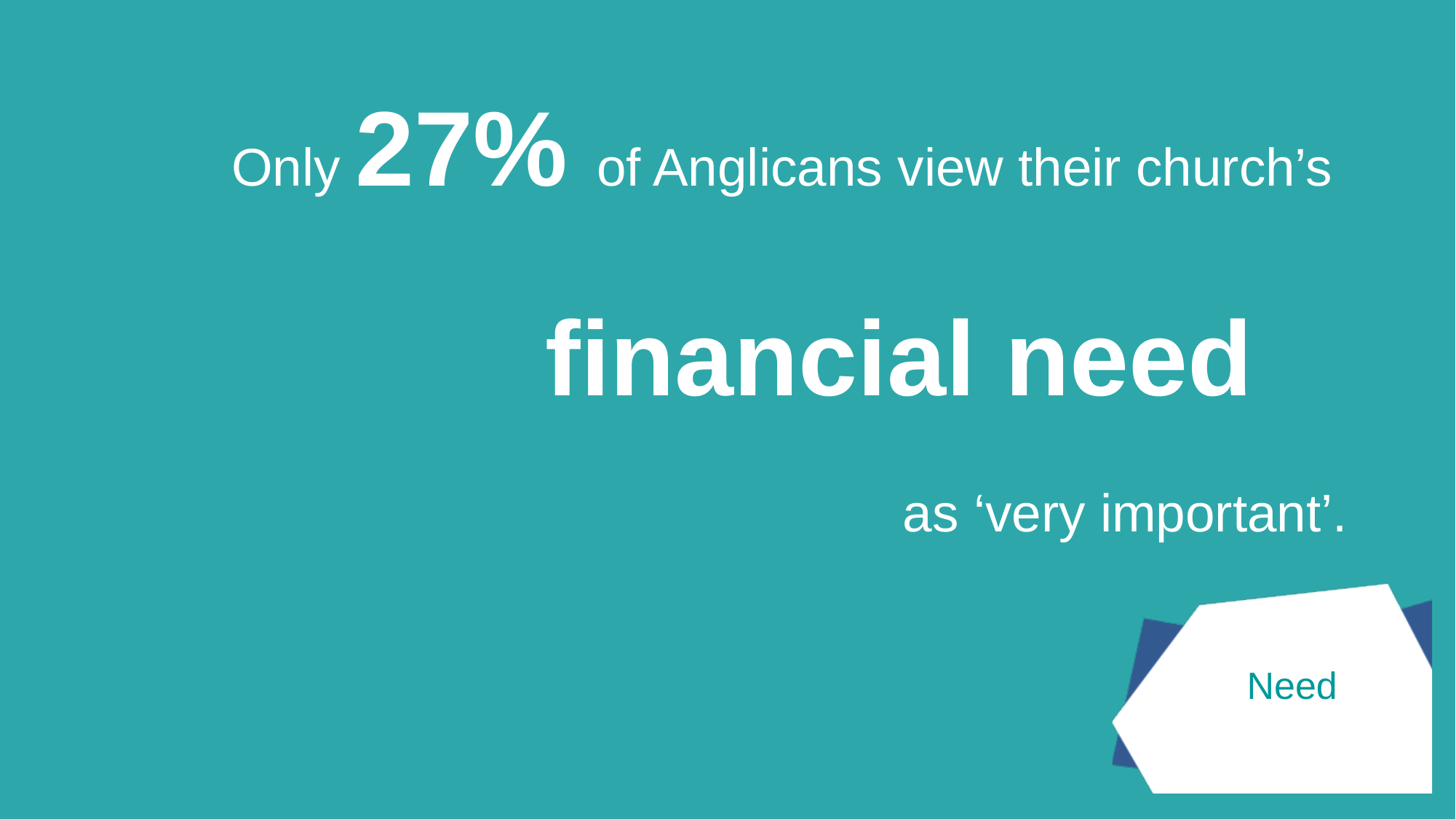

Only 27% of Anglicans view their church’s

				financial need
							as ‘very important’.
Need